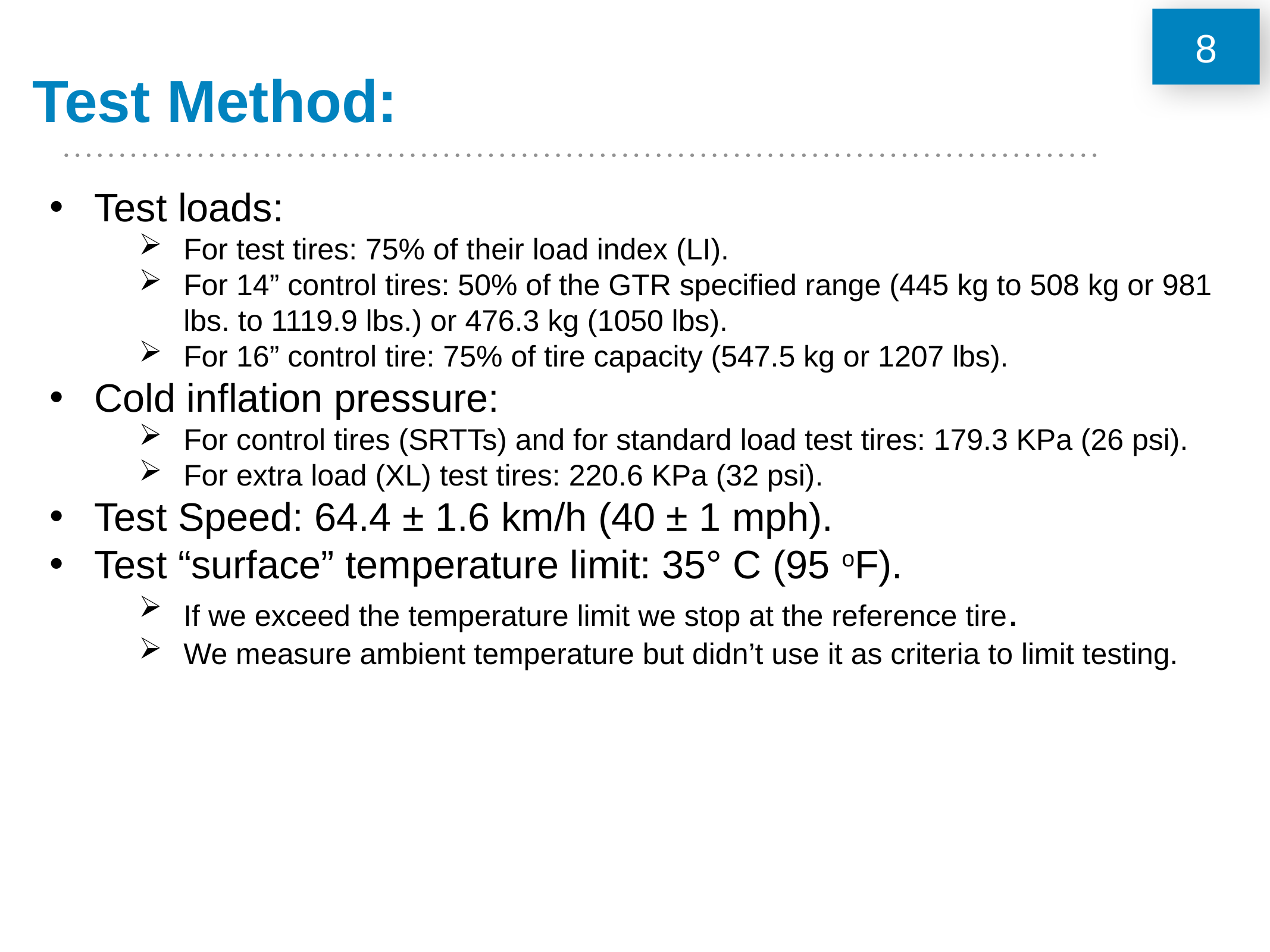

8
Test Method:

Test loads:
For test tires: 75% of their load index (LI).
For 14” control tires: 50% of the GTR specified range (445 kg to 508 kg or 981 lbs. to 1119.9 lbs.) or 476.3 kg (1050 lbs).
For 16” control tire: 75% of tire capacity (547.5 kg or 1207 lbs).
Cold inflation pressure:
For control tires (SRTTs) and for standard load test tires: 179.3 KPa (26 psi).
For extra load (XL) test tires: 220.6 KPa (32 psi).
Test Speed: 64.4 ± 1.6 km/h (40 ± 1 mph).
Test “surface” temperature limit: 35° C (95 oF).
If we exceed the temperature limit we stop at the reference tire.
We measure ambient temperature but didn’t use it as criteria to limit testing.